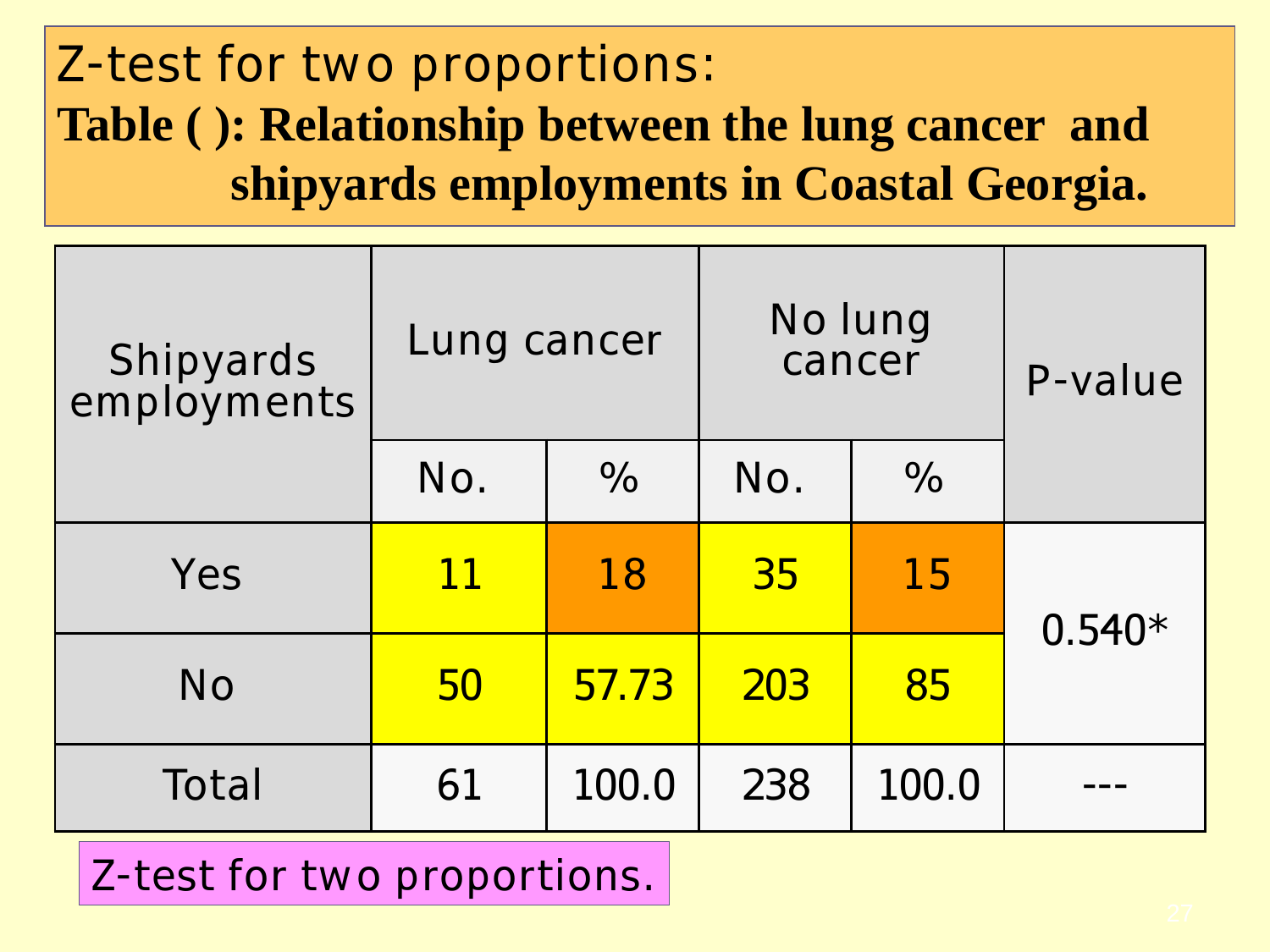

Z-test for two proportions:
Table ( ): Relationship between the lung cancer  and shipyards employments in Coastal Georgia.
| Shipyards employments | Lung cancer |  | No lung cancer |  | P-value |
| --- | --- | --- | --- | --- | --- |
|  | No. | % | No. | % |  |
| Yes | 11 | 18 | 35 | 15 | 0.540\* |
| No | 50 | 57.73 | 203 | 85 |  |
| Total | 61 | 100.0 | 238 | 100.0 | --- |
Z-test for two proportions.
27